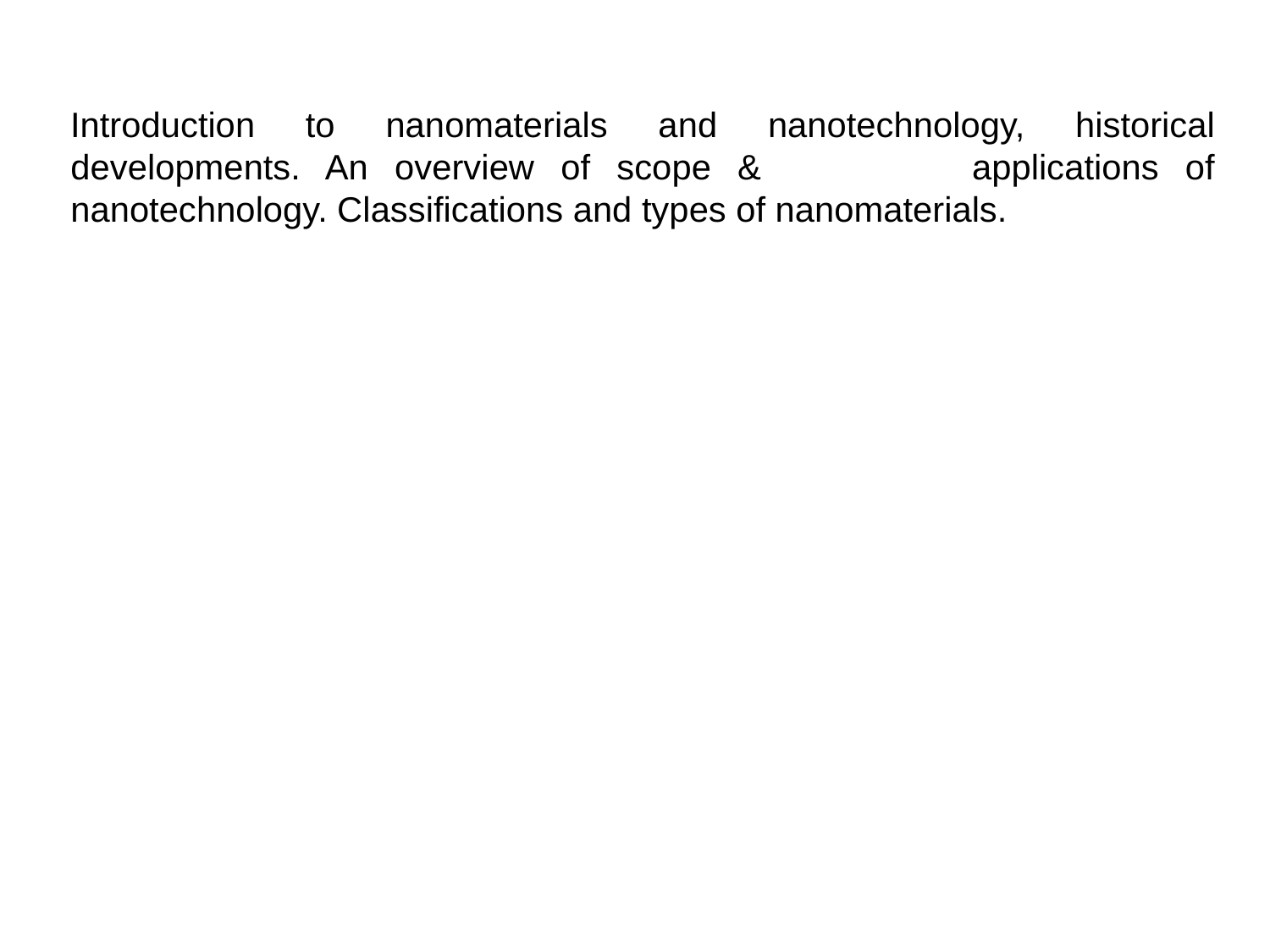

Introduction to nanomaterials and nanotechnology, historical developments. An overview of scope &        applications of nanotechnology. Classifications and types of nanomaterials.